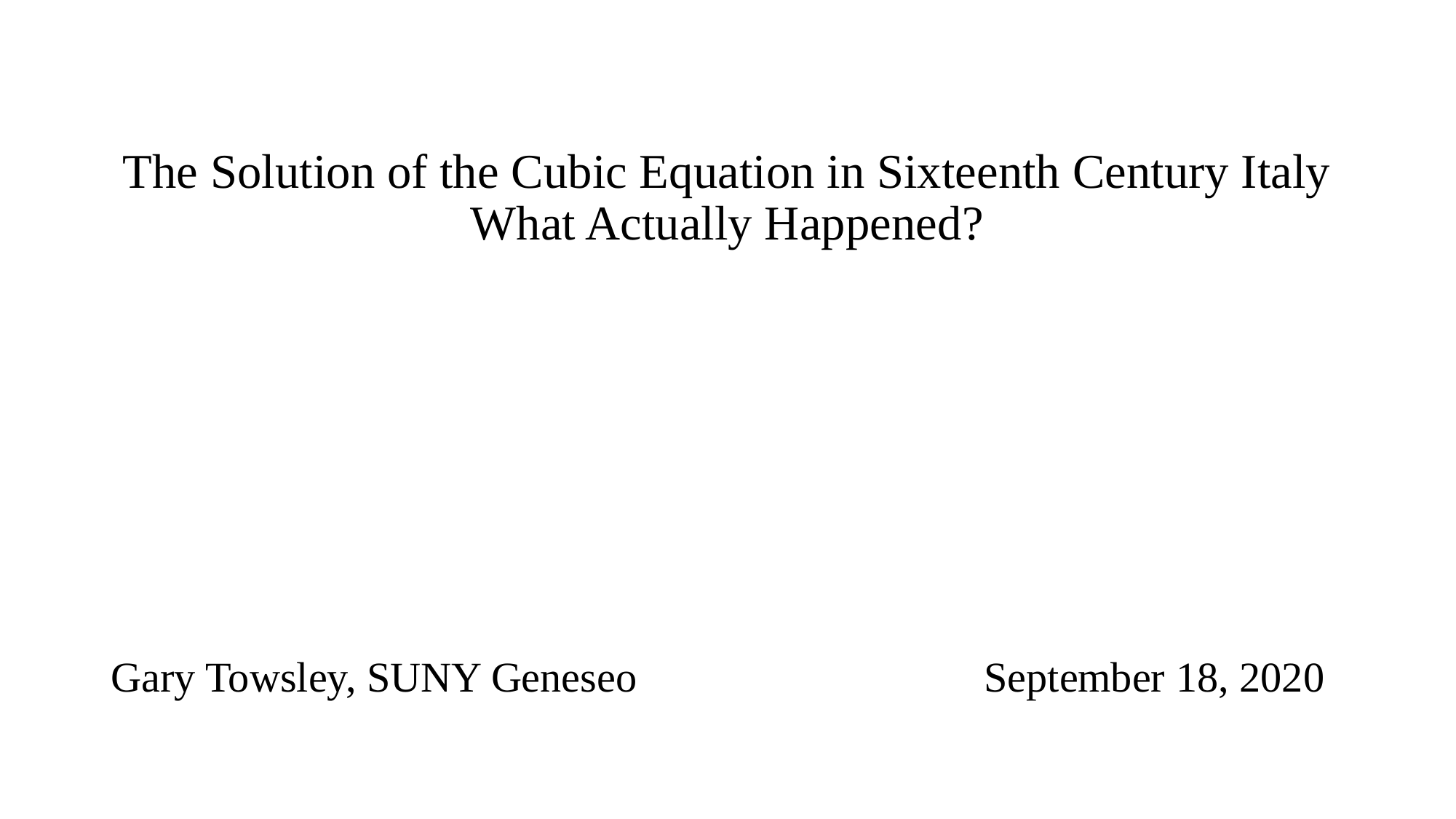

# The Solution of the Cubic Equation in Sixteenth Century Italy What Actually Happened?

Gary Towsley, SUNY Geneseo				September 18, 2020